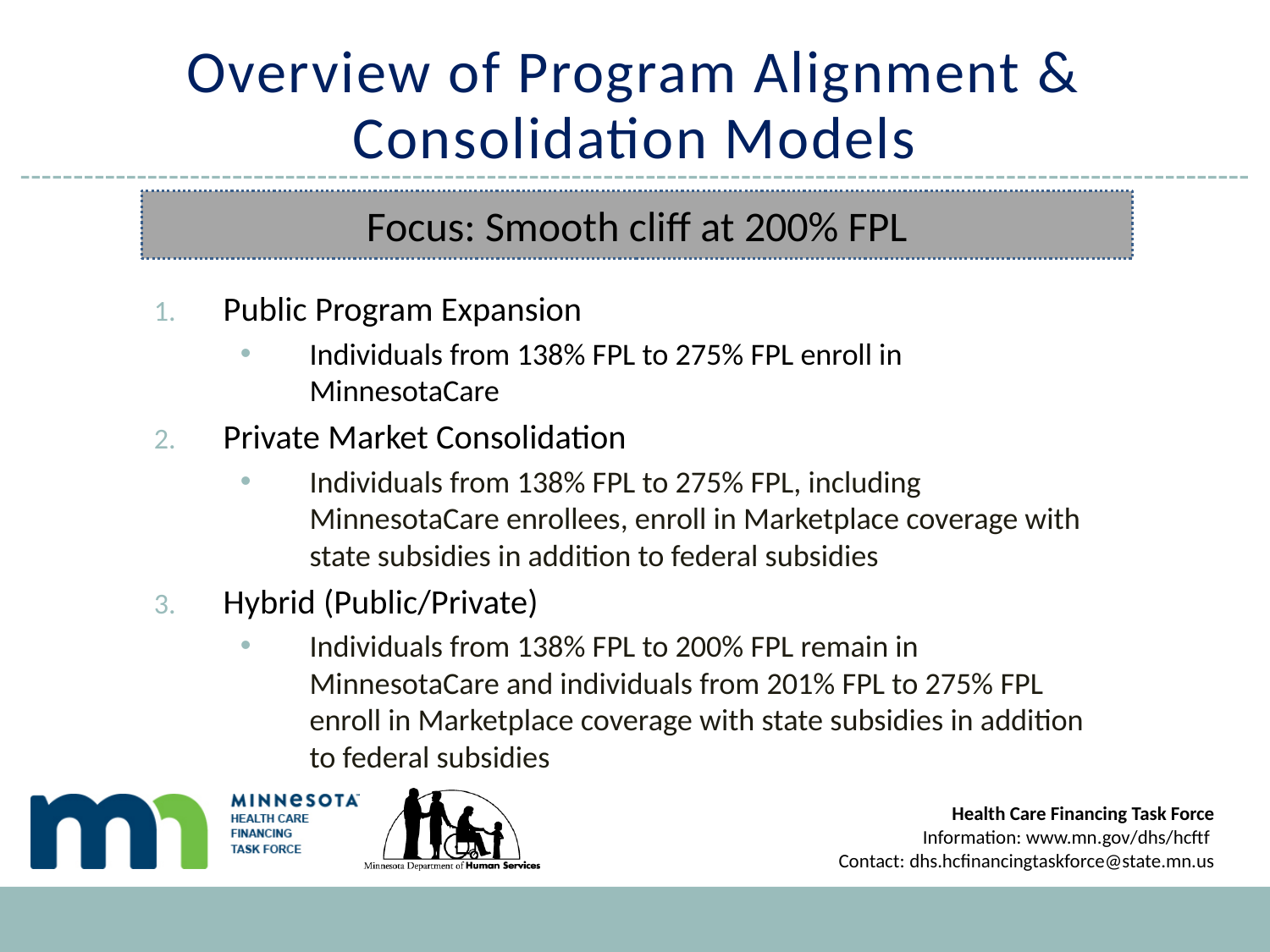

# Overview of Program Alignment & Consolidation Models
Focus: Smooth cliff at 200% FPL
Public Program Expansion
Individuals from 138% FPL to 275% FPL enroll in MinnesotaCare
Private Market Consolidation
Individuals from 138% FPL to 275% FPL, including MinnesotaCare enrollees, enroll in Marketplace coverage with state subsidies in addition to federal subsidies
Hybrid (Public/Private)
Individuals from 138% FPL to 200% FPL remain in MinnesotaCare and individuals from 201% FPL to 275% FPL enroll in Marketplace coverage with state subsidies in addition to federal subsidies